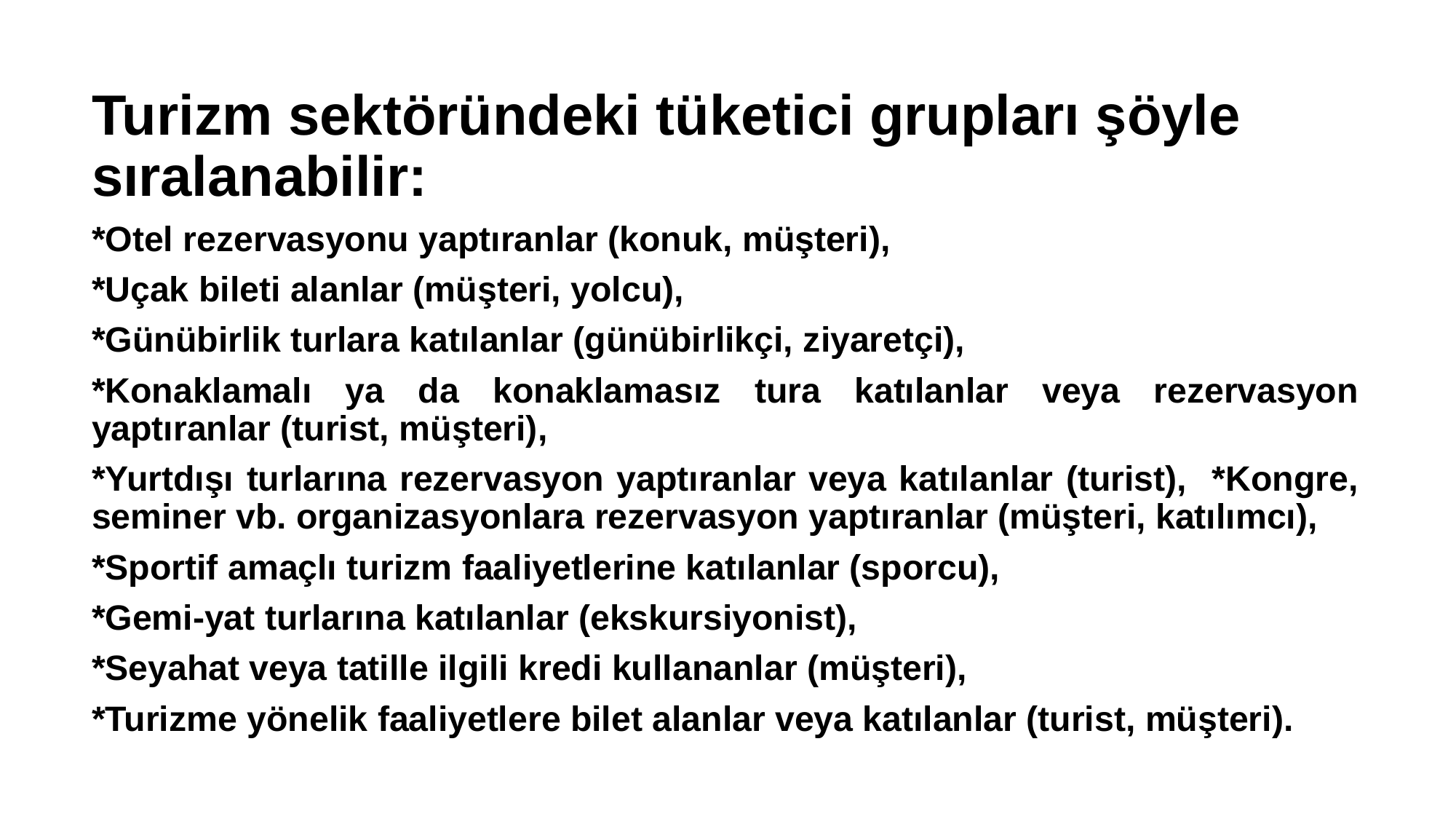

Turizm sektöründeki tüketici grupları şöyle sıralanabilir:
*Otel rezervasyonu yaptıranlar (konuk, müşteri),
*Uçak bileti alanlar (müşteri, yolcu),
*Günübirlik turlara katılanlar (günübirlikçi, ziyaretçi),
*Konaklamalı ya da konaklamasız tura katılanlar veya rezervasyon yaptıranlar (turist, müşteri),
*Yurtdışı turlarına rezervasyon yaptıranlar veya katılanlar (turist),  *Kongre, seminer vb. organizasyonlara rezervasyon yaptıranlar (müşteri, katılımcı),
*Sportif amaçlı turizm faaliyetlerine katılanlar (sporcu),
*Gemi-yat turlarına katılanlar (ekskursiyonist),
*Seyahat veya tatille ilgili kredi kullananlar (müşteri),
*Turizme yönelik faaliyetlere bilet alanlar veya katılanlar (turist, müşteri).